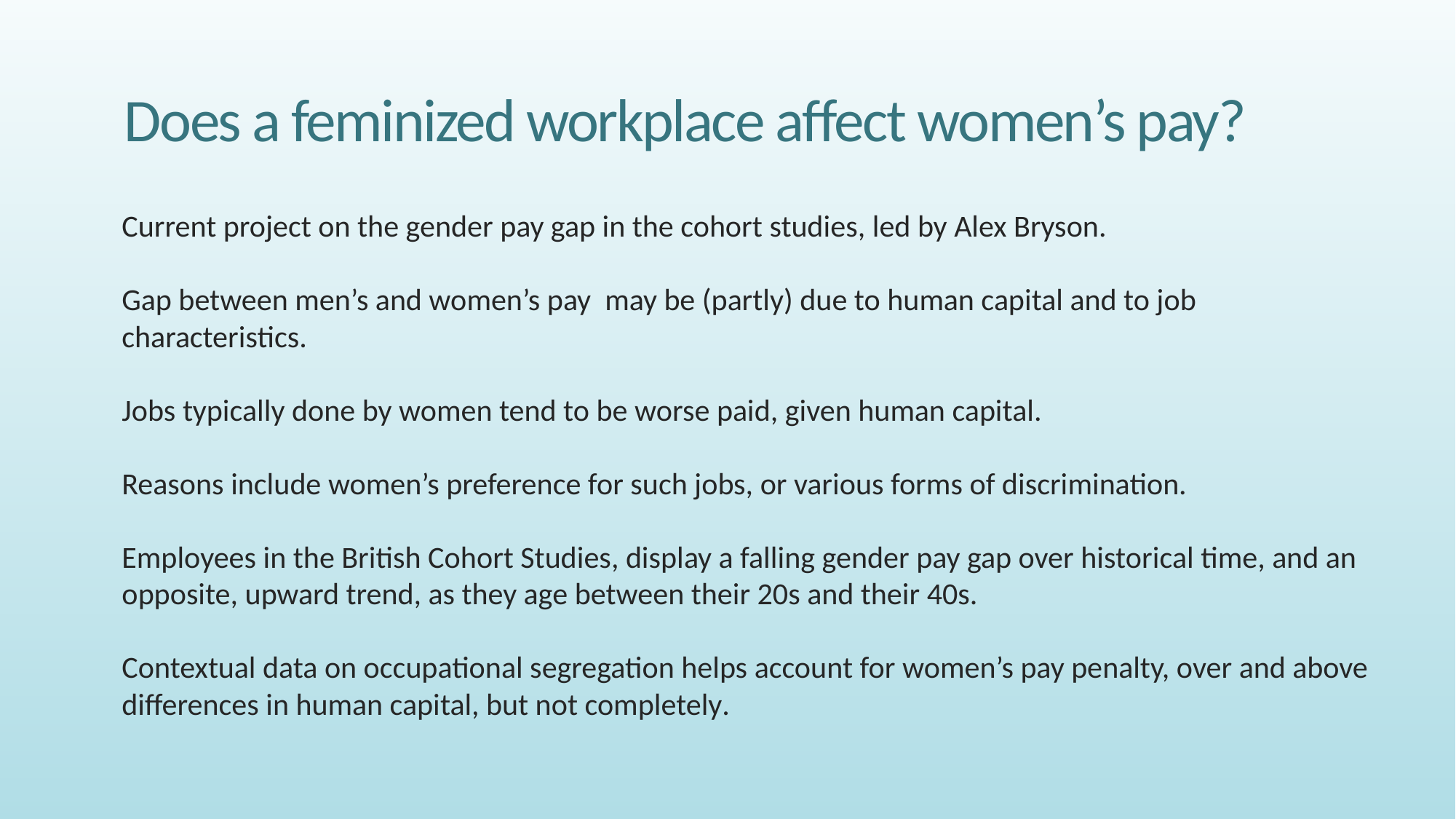

# Does a feminized workplace affect women’s pay?
Current project on the gender pay gap in the cohort studies, led by Alex Bryson.

Gap between men’s and women’s pay  may be (partly) due to human capital and to job characteristics.

Jobs typically done by women tend to be worse paid, given human capital.

Reasons include women’s preference for such jobs, or various forms of discrimination.

Employees in the British Cohort Studies, display a falling gender pay gap over historical time, and an opposite, upward trend, as they age between their 20s and their 40s.

Contextual data on occupational segregation helps account for women’s pay penalty, over and above differences in human capital, but not completely.